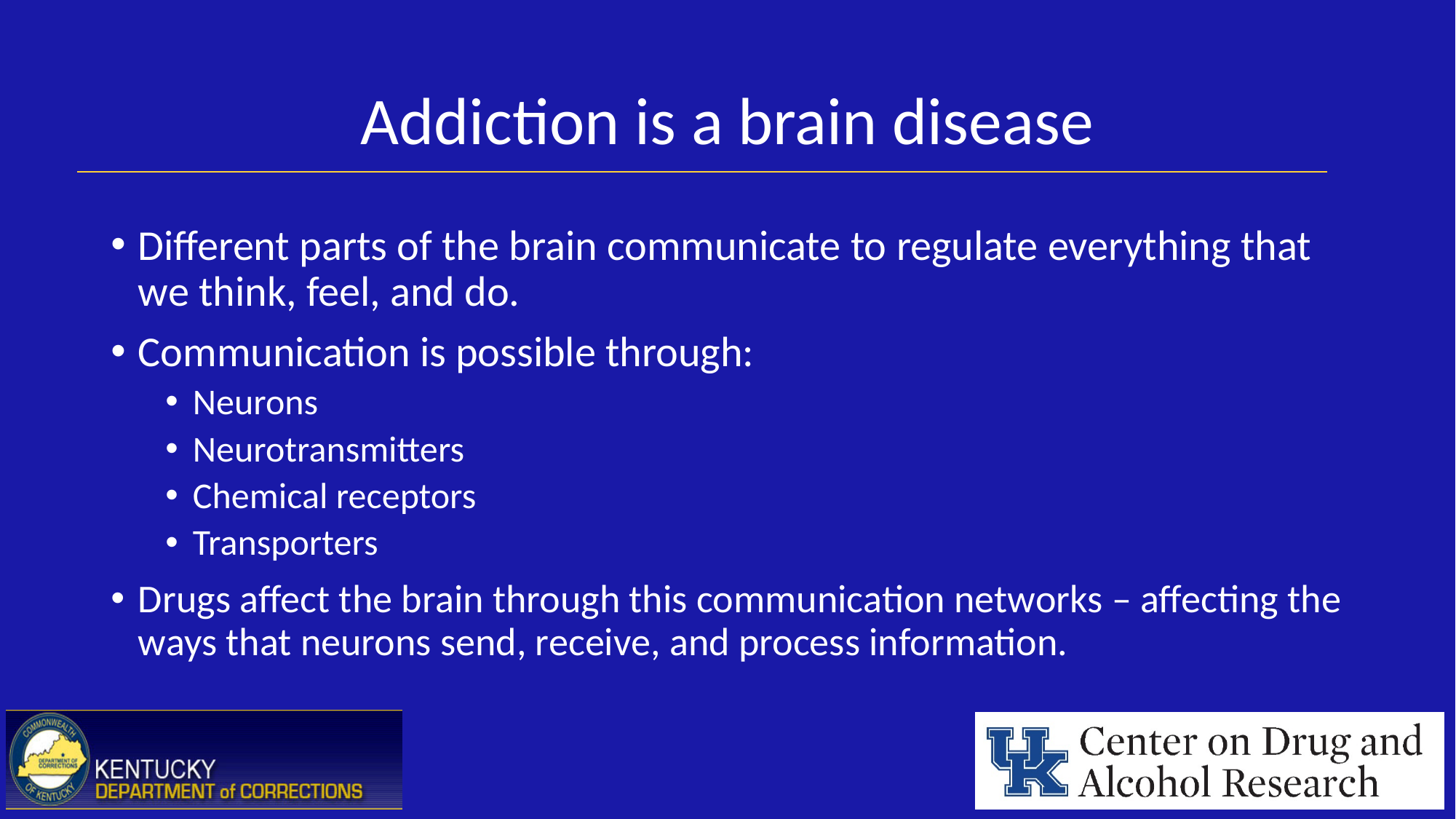

# Addiction is a brain disease
Different parts of the brain communicate to regulate everything that we think, feel, and do.
Communication is possible through:
Neurons
Neurotransmitters
Chemical receptors
Transporters
Drugs affect the brain through this communication networks – affecting the ways that neurons send, receive, and process information.